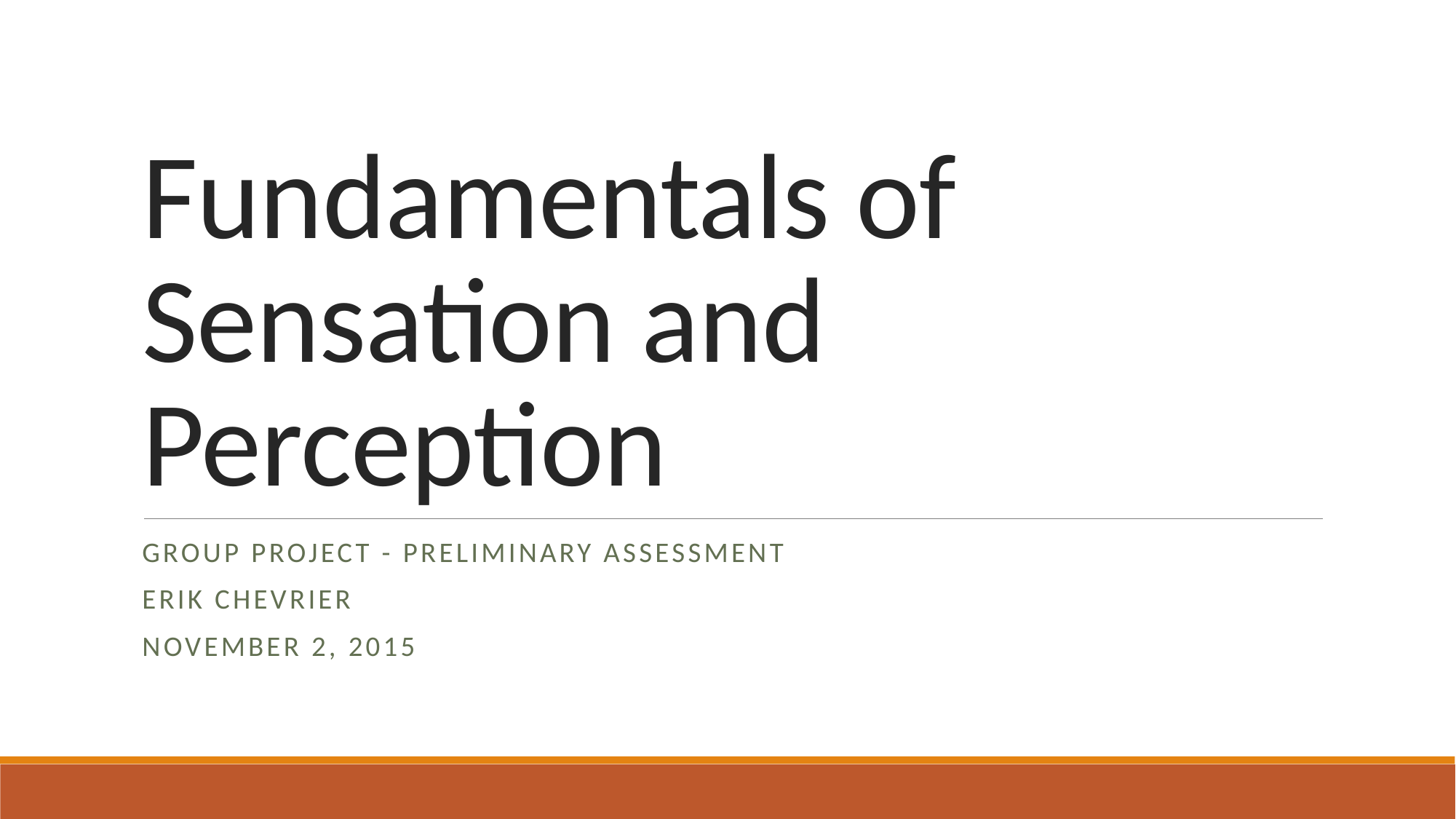

# Fundamentals of Sensation and Perception
Group Project - Preliminary Assessment
Erik Chevrier
November 2, 2015